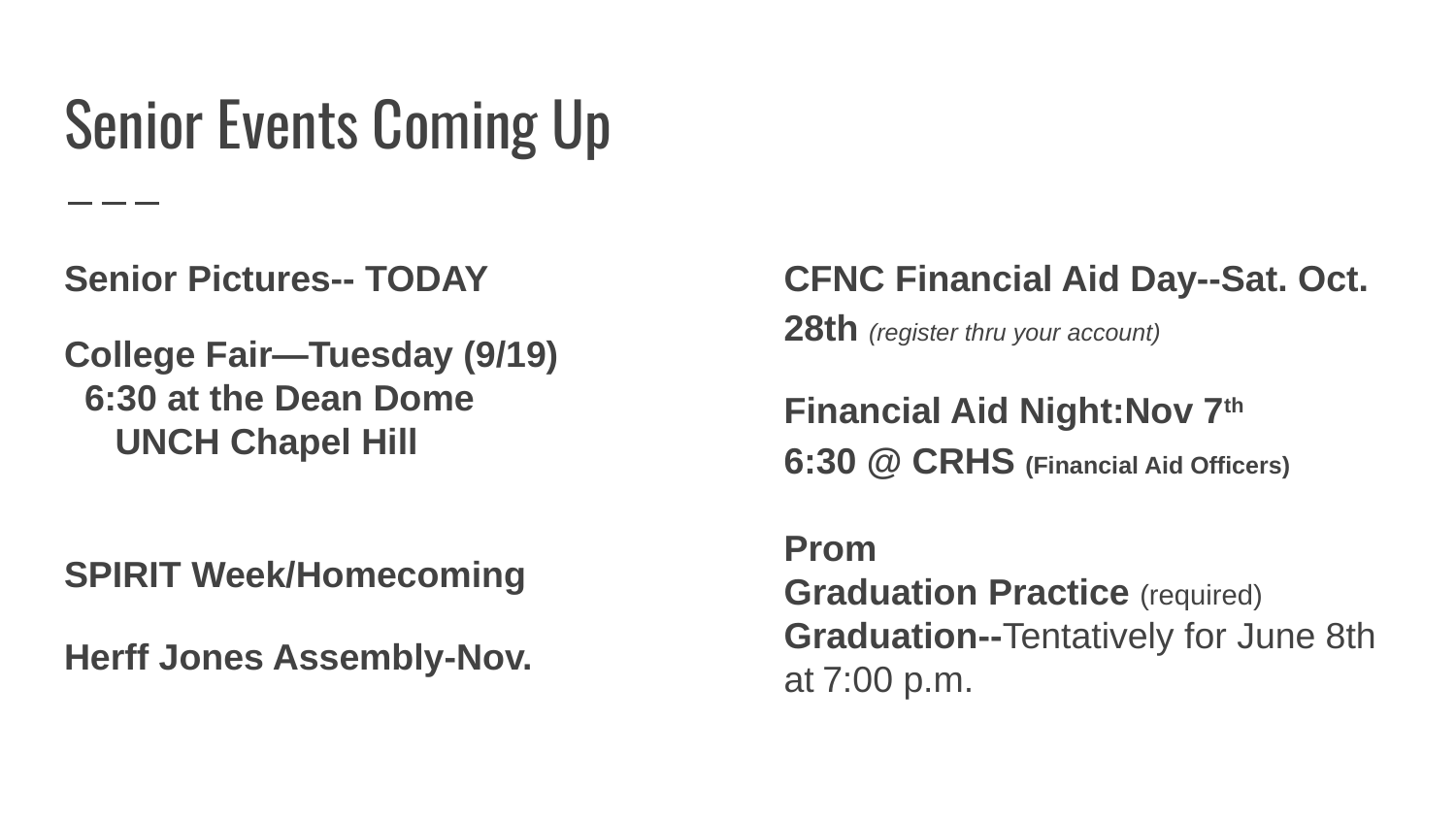

# Senior Events Coming Up
CFNC Financial Aid Day--Sat. Oct. 28th (register thru your account)
Financial Aid Night:Nov 7th
6:30 @ CRHS (Financial Aid Officers)

Prom
Graduation Practice (required)
Graduation--Tentatively for June 8th at 7:00 p.m.

Senior Pictures-- TODAY
College Fair—Tuesday (9/19)
  6:30 at the Dean Dome
     UNCH Chapel Hill

SPIRIT Week/Homecoming
Herff Jones Assembly-Nov.